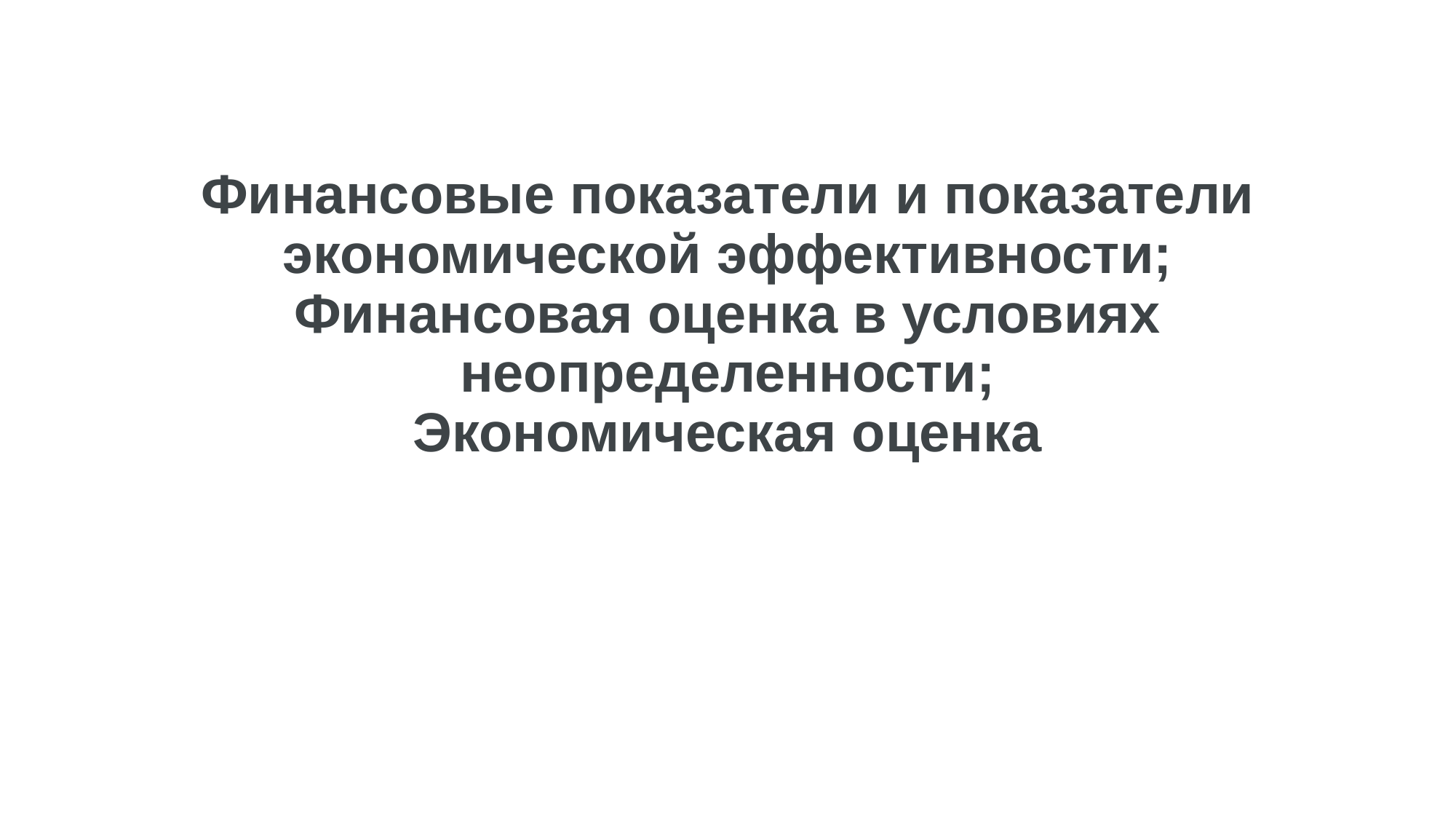

# Финансовые показатели и показатели экономической эффективности; Финансовая оценка в условиях неопределенности; Экономическая оценка